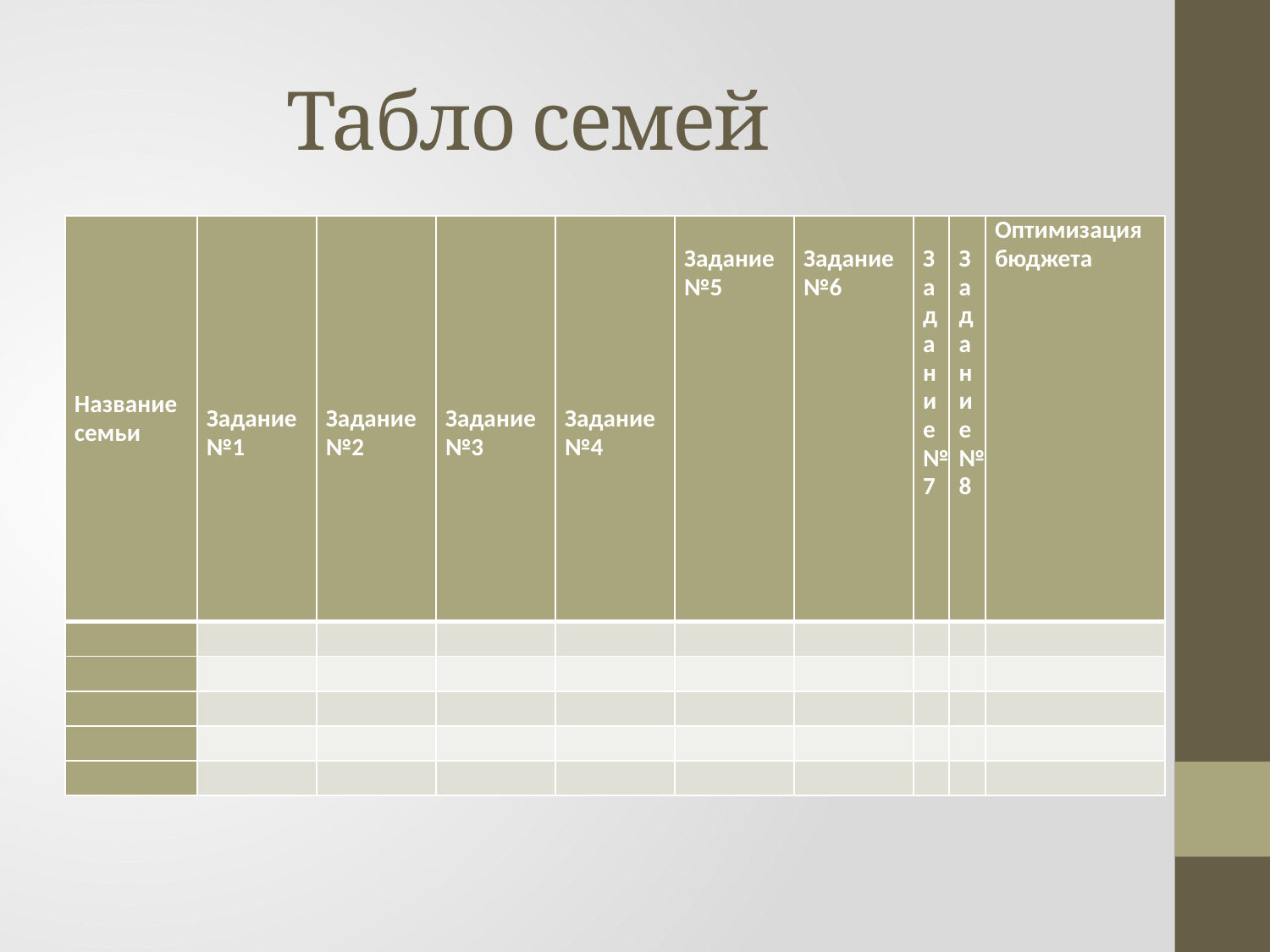

# Табло семей
| Название семьи | Задание №1 | Задание №2 | Задание №3 | Задание №4 | Задание №5 | Задание №6 | Задание №7 | Задание №8 | Оптимизация бюджета |
| --- | --- | --- | --- | --- | --- | --- | --- | --- | --- |
|  |  |  |  |  |  |  |  |  |  |
|  |  |  |  |  |  |  |  |  |  |
|  |  |  |  |  |  |  |  |  |  |
|  |  |  |  |  |  |  |  |  |  |
|  |  |  |  |  |  |  |  |  |  |